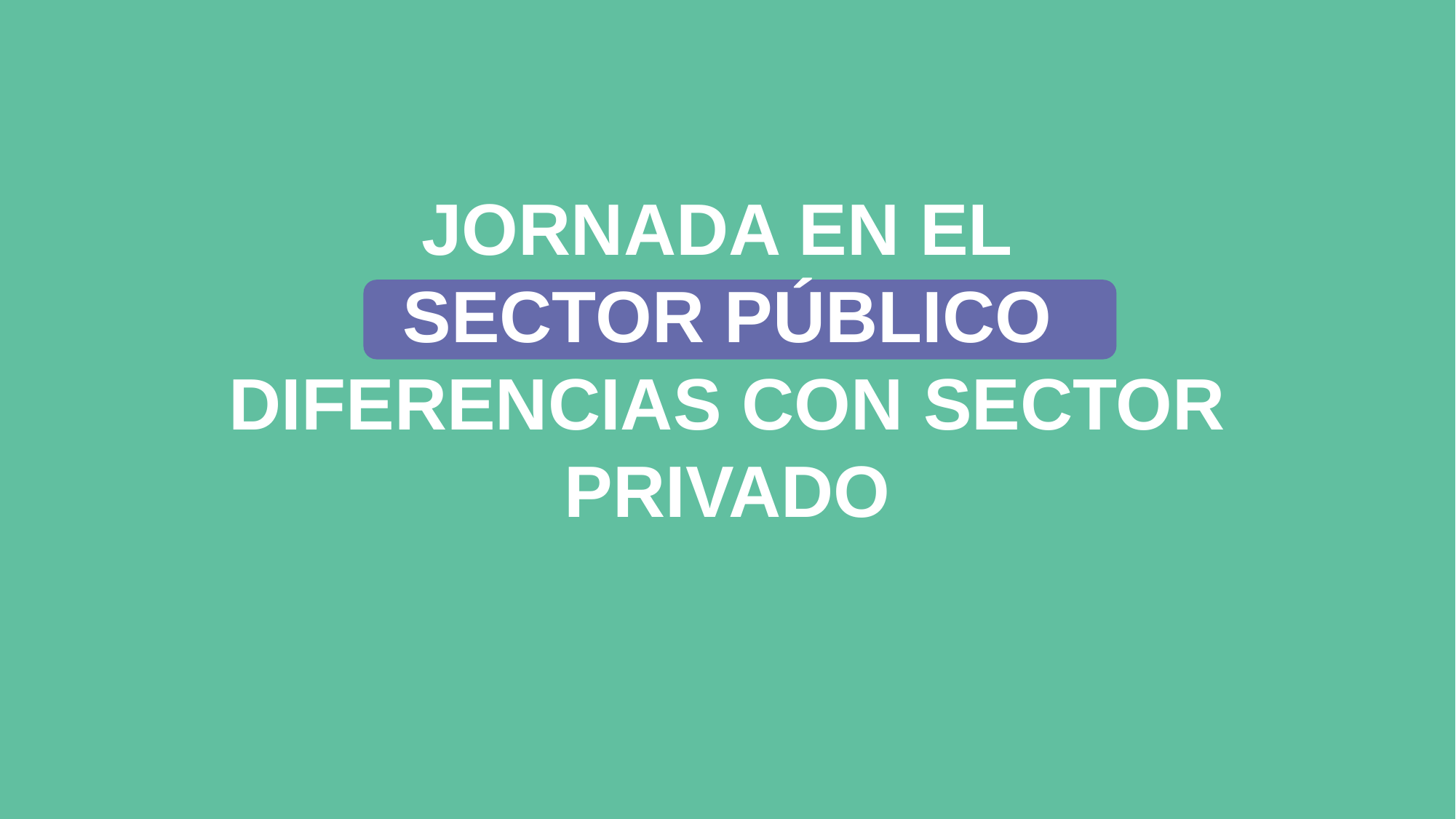

JORNADA EN EL
SECTOR PÚBLICO
DIFERENCIAS CON SECTOR PRIVADO